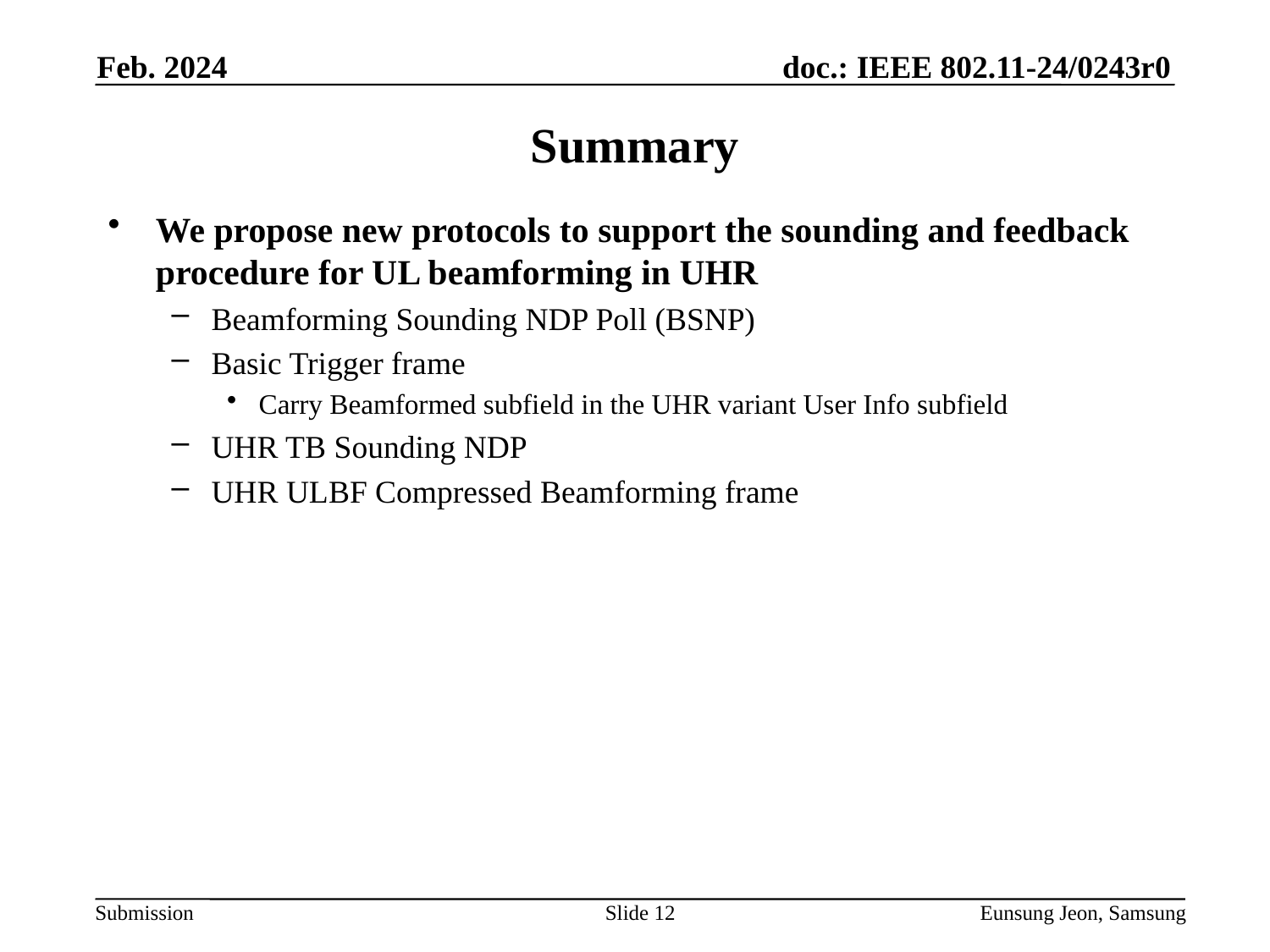

Feb. 2024
# Summary
We propose new protocols to support the sounding and feedback procedure for UL beamforming in UHR
Beamforming Sounding NDP Poll (BSNP)
Basic Trigger frame
Carry Beamformed subfield in the UHR variant User Info subfield
UHR TB Sounding NDP
UHR ULBF Compressed Beamforming frame

Slide 12
Eunsung Jeon, Samsung